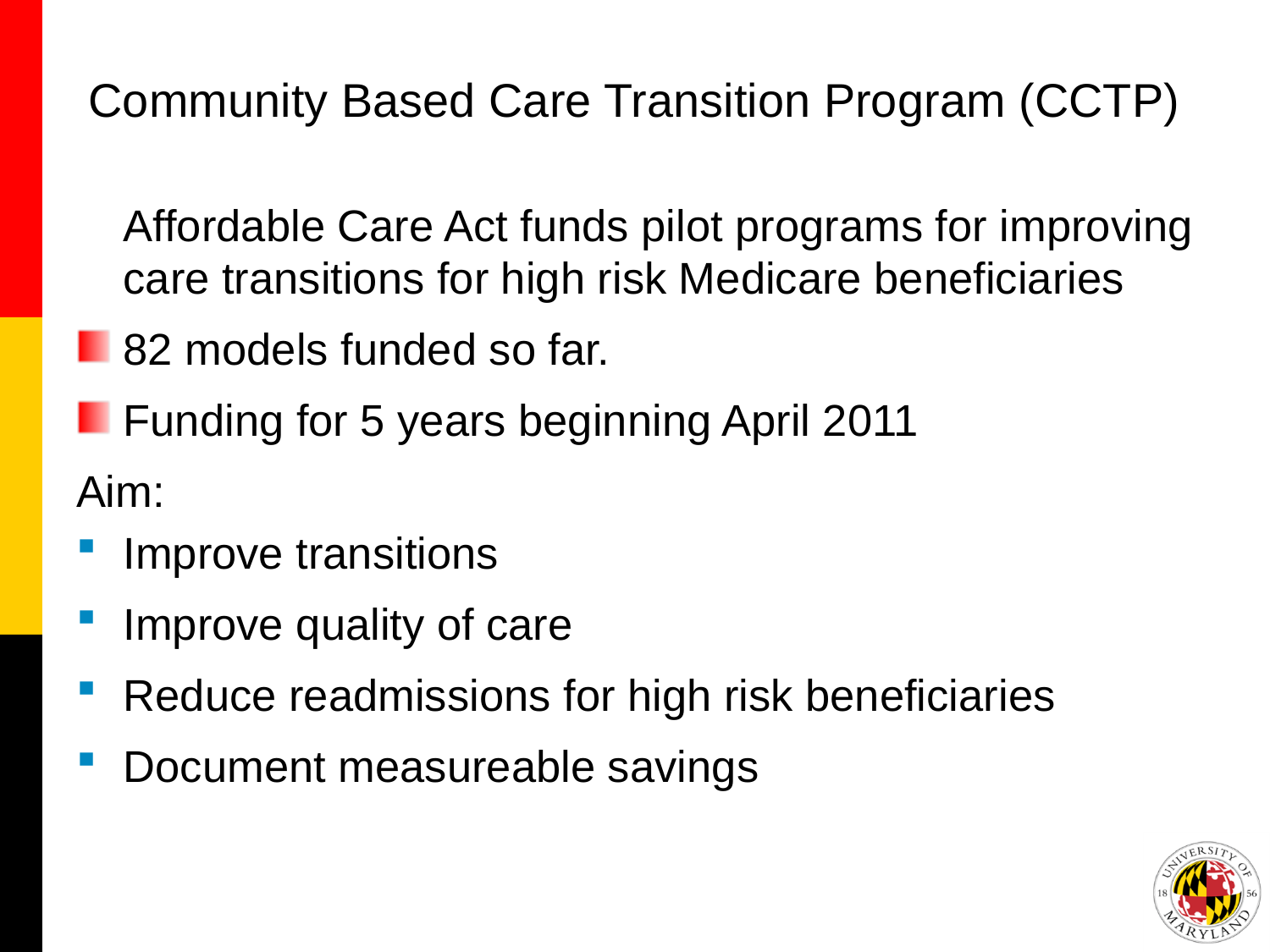

# Community Based Care Transition Program (CCTP)
	Affordable Care Act funds pilot programs for improving care transitions for high risk Medicare beneficiaries
82 models funded so far.
Funding for 5 years beginning April 2011
Aim:
Improve transitions
Improve quality of care
Reduce readmissions for high risk beneficiaries
Document measureable savings